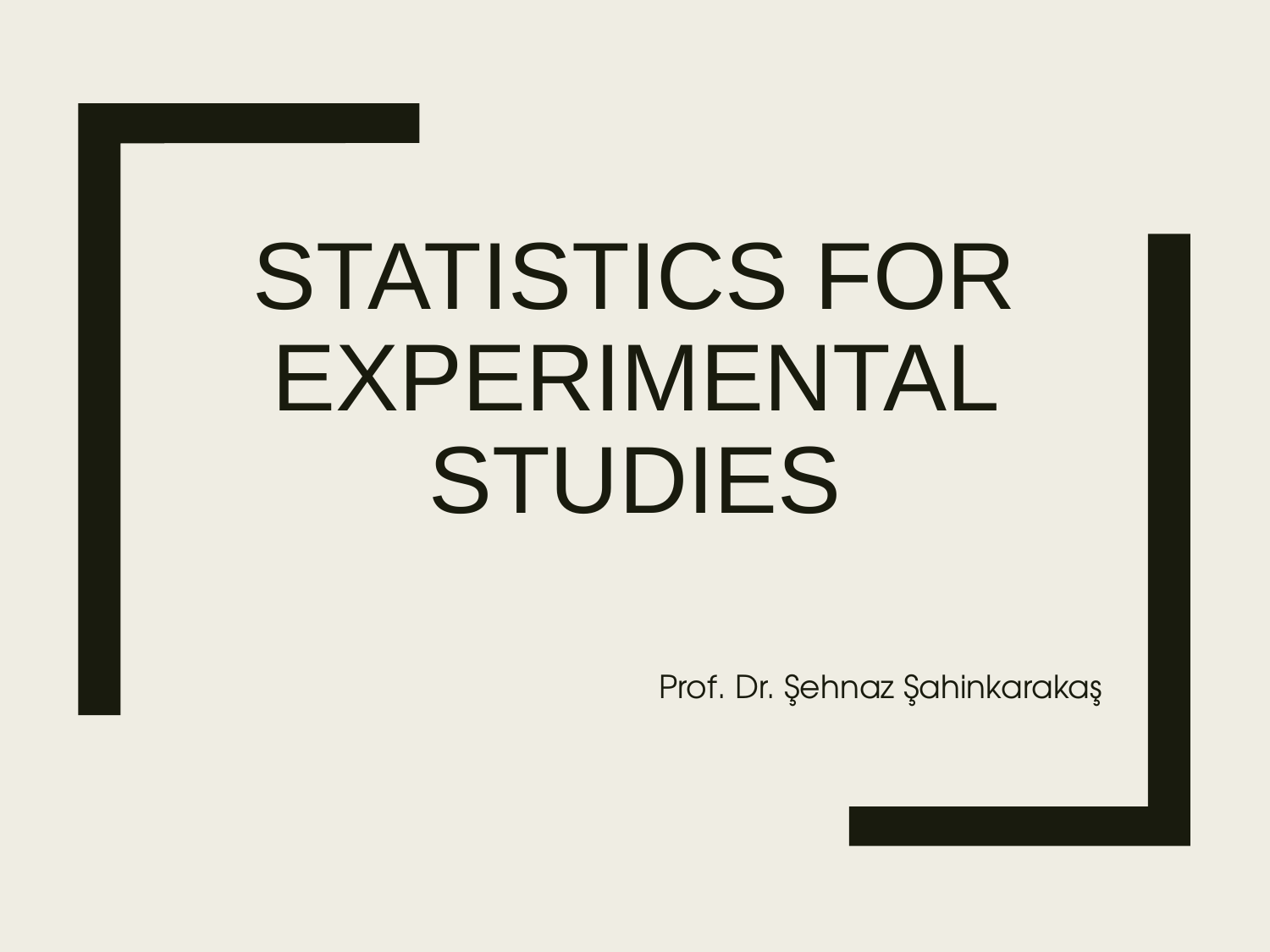

# StatIstIcs for ExperImental StudIes
Prof. Dr. Şehnaz Şahinkarakaş